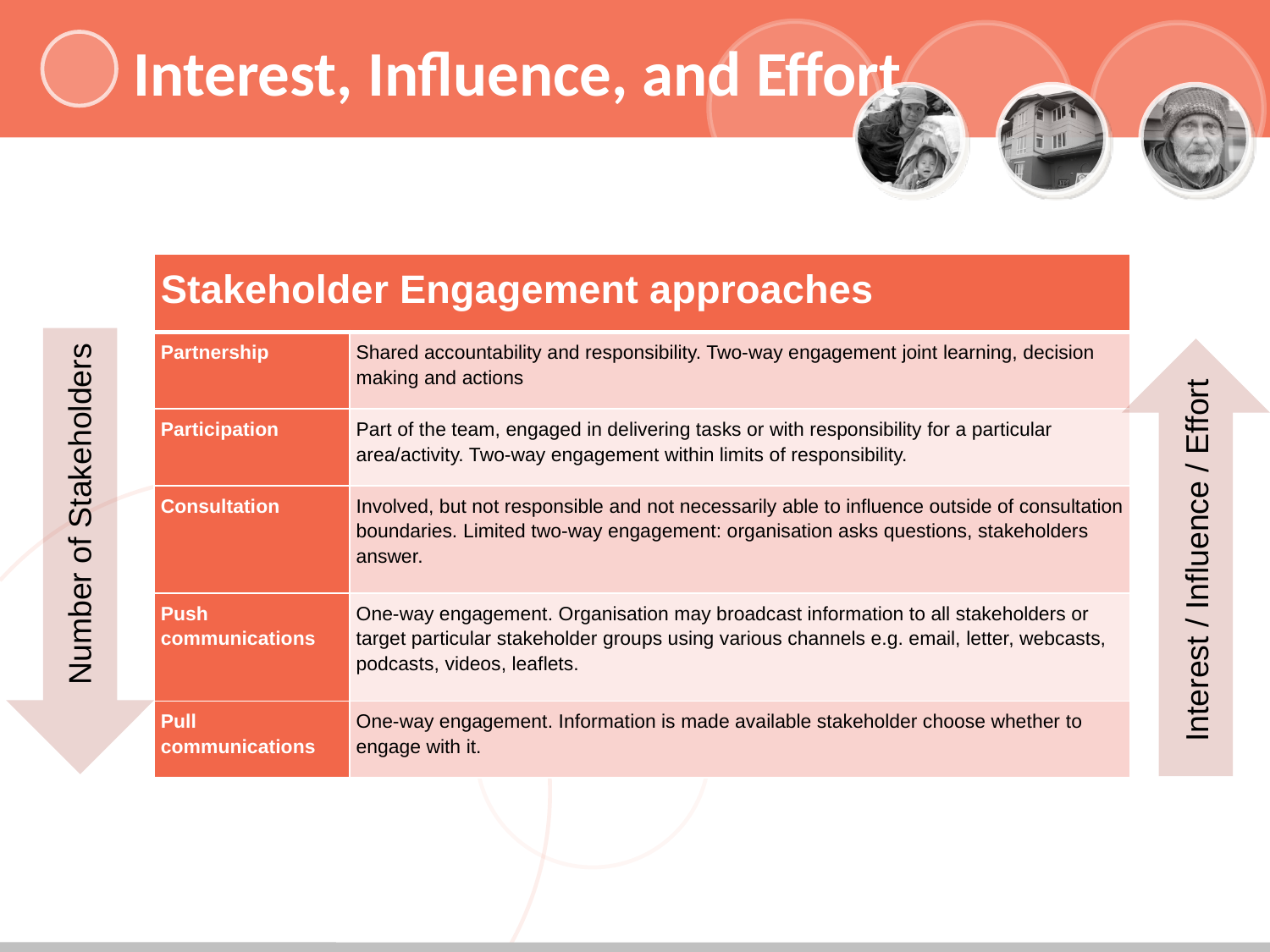

# Interest, Influence, and Effort
| Stakeholder Engagement approaches |  |
| --- | --- |
| Partnership | Shared accountability and responsibility. Two-way engagement joint learning, decision making and actions |
| Participation | Part of the team, engaged in delivering tasks or with responsibility for a particular area/activity. Two-way engagement within limits of responsibility. |
| Consultation | Involved, but not responsible and not necessarily able to influence outside of consultation boundaries. Limited two-way engagement: organisation asks questions, stakeholders answer. |
| Push communications | One-way engagement. Organisation may broadcast information to all stakeholders or target particular stakeholder groups using various channels e.g. email, letter, webcasts, podcasts, videos, leaflets. |
| Pull communications | One-way engagement. Information is made available stakeholder choose whether to engage with it. |

Number of Stakeholders
Interest / Influence / Effort
Community Plan on Housing and Supports

City and Provincial 10 Year Plans